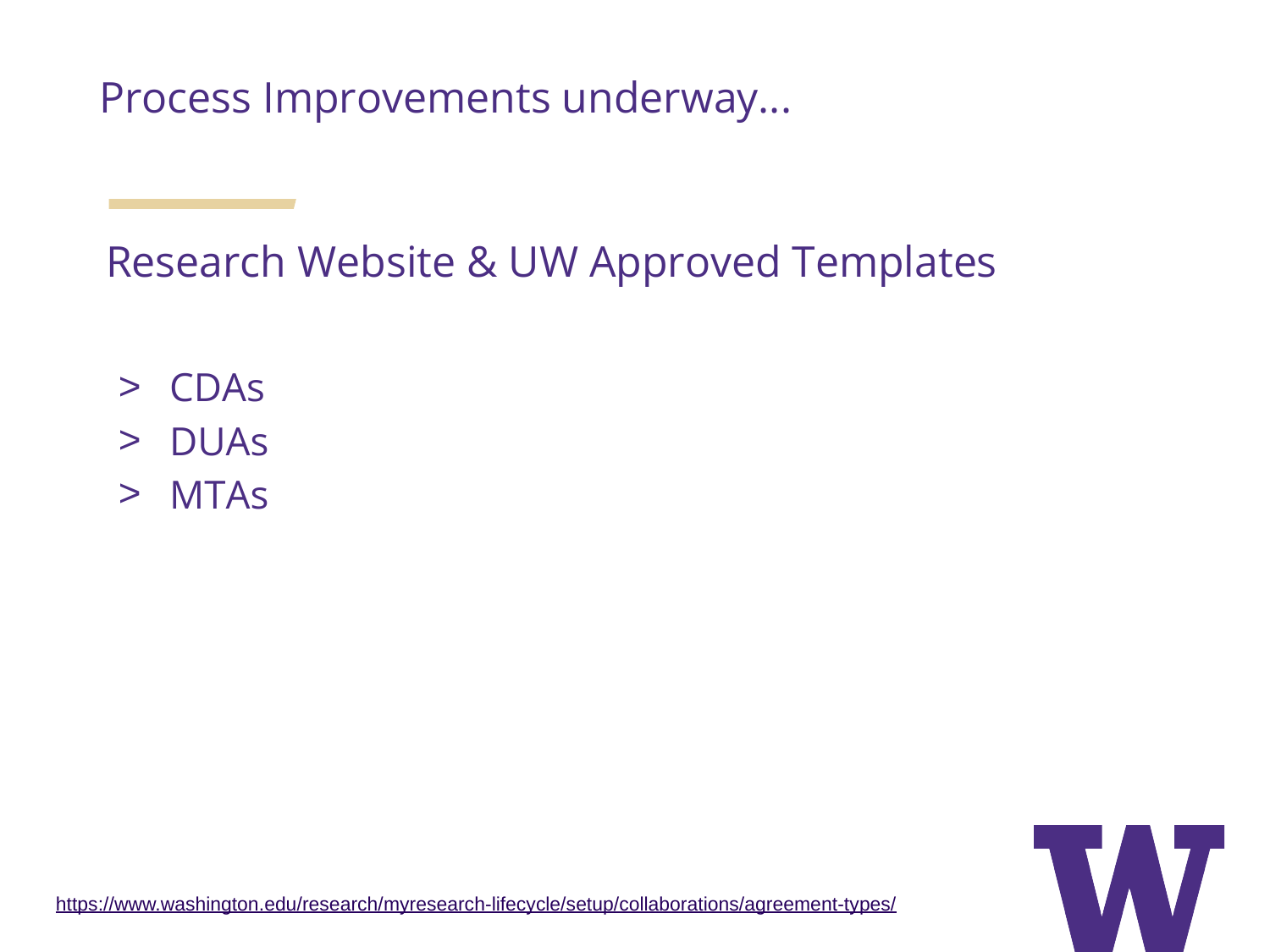

Process Improvements underway...

Research Website & UW Approved Templates

CDAs
DUAs
MTAs

https://www.washington.edu/research/myresearch-lifecycle/setup/collaborations/agreement-types/